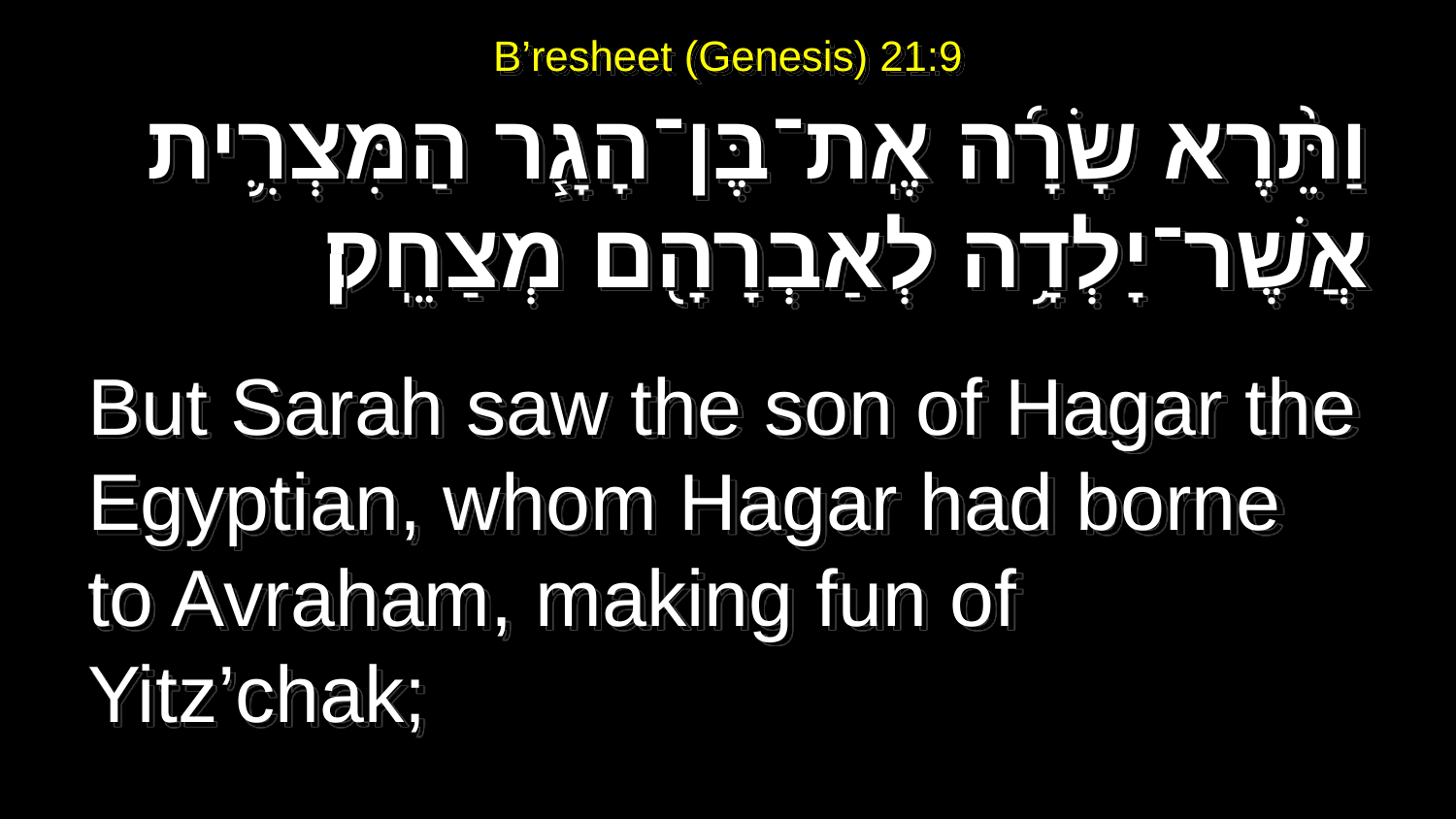

# B’resheet (Genesis) 21:9
וַתֵּ֨רֶא שָׂרָ֜ה אֶֽת־בֶּן־הָגָ֧ר הַמִּצְרִ֛ית אֲשֶׁר־יָלְדָ֥ה לְאַבְרָהָ֖ם מְצַחֵֽק׃

But Sarah saw the son of Hagar the Egyptian, whom Hagar had borne to Avraham, making fun of Yitz’chak;